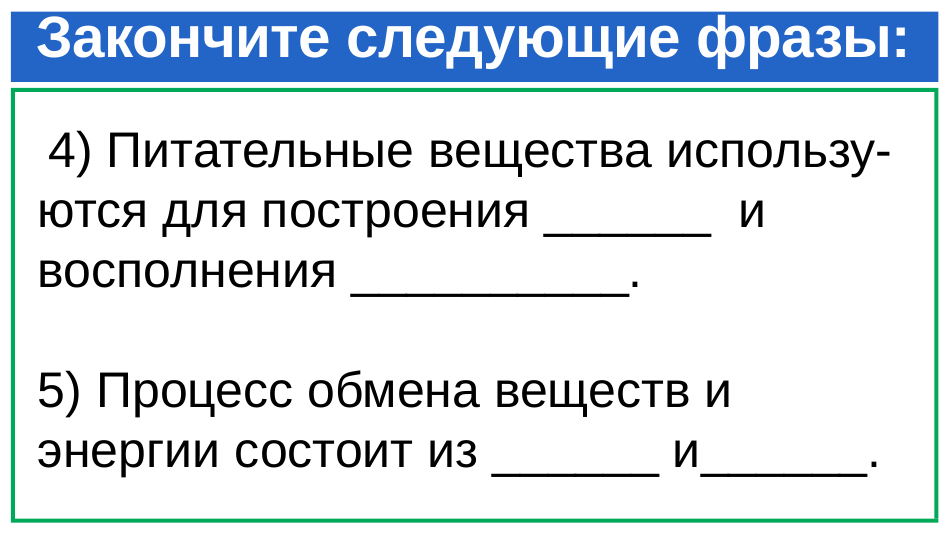

# Закончите следующие фразы:
 4) Питательные вещества использу-
ются для построения ______  и восполнения __________.

5) Процесс обмена веществ и энергии состоит из ______ и______.